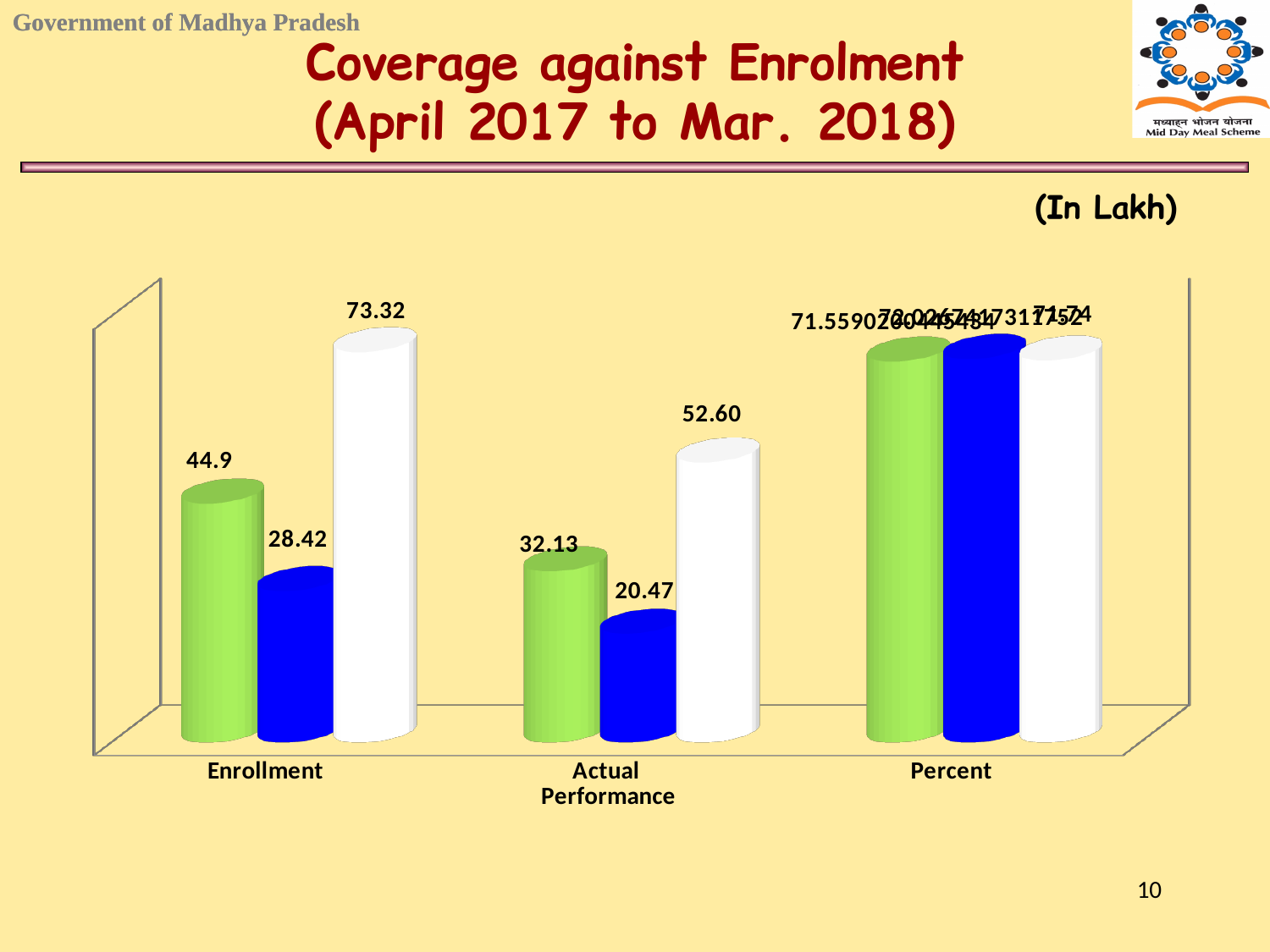

Coverage against Enrolment
(April 2017 to Mar. 2018)
(In Lakh)

[unsupported chart]

10